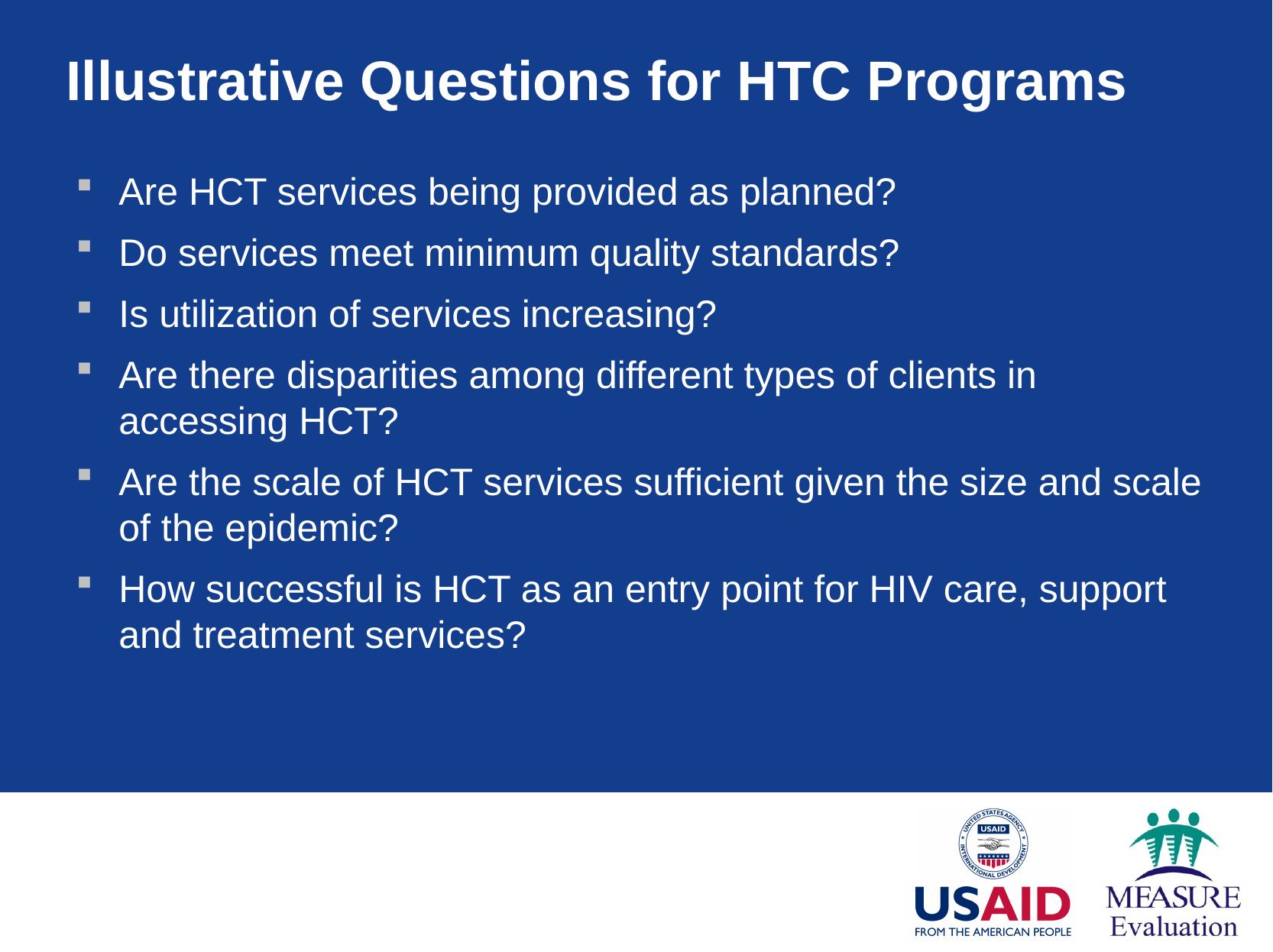

# Illustrative Questions for HTC Programs
Are HCT services being provided as planned?
Do services meet minimum quality standards?
Is utilization of services increasing?
Are there disparities among different types of clients in accessing HCT?
Are the scale of HCT services sufficient given the size and scale of the epidemic?
How successful is HCT as an entry point for HIV care, support and treatment services?